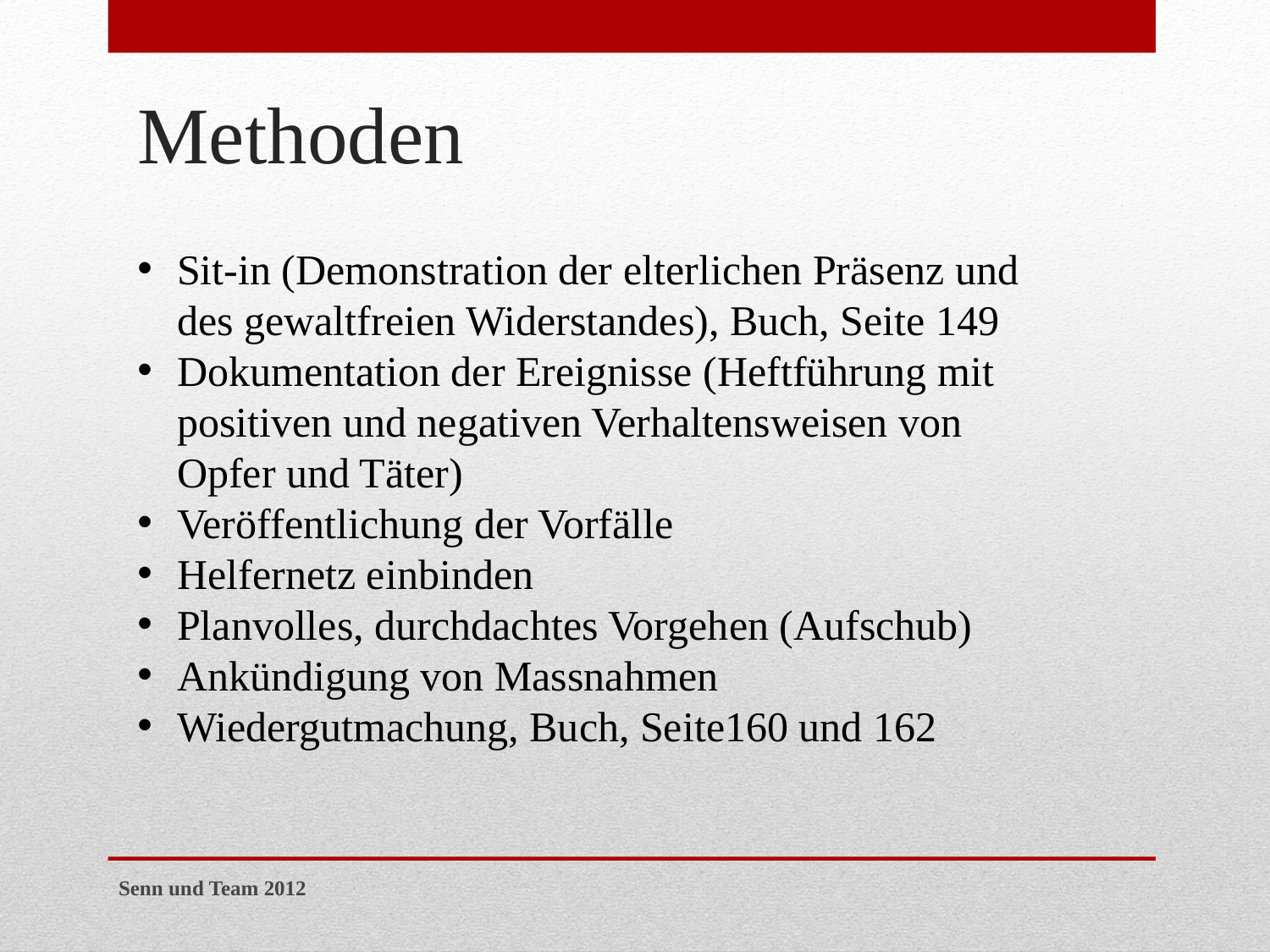

# Methoden
Sit-in (Demonstration der elterlichen Präsenz und des gewaltfreien Widerstandes), Buch, Seite 149
Dokumentation der Ereignisse (Heftführung mit positiven und negativen Verhaltensweisen von Opfer und Täter)
Veröffentlichung der Vorfälle
Helfernetz einbinden
Planvolles, durchdachtes Vorgehen (Aufschub)
Ankündigung von Massnahmen
Wiedergutmachung, Buch, Seite160 und 162
Senn und Team 2012